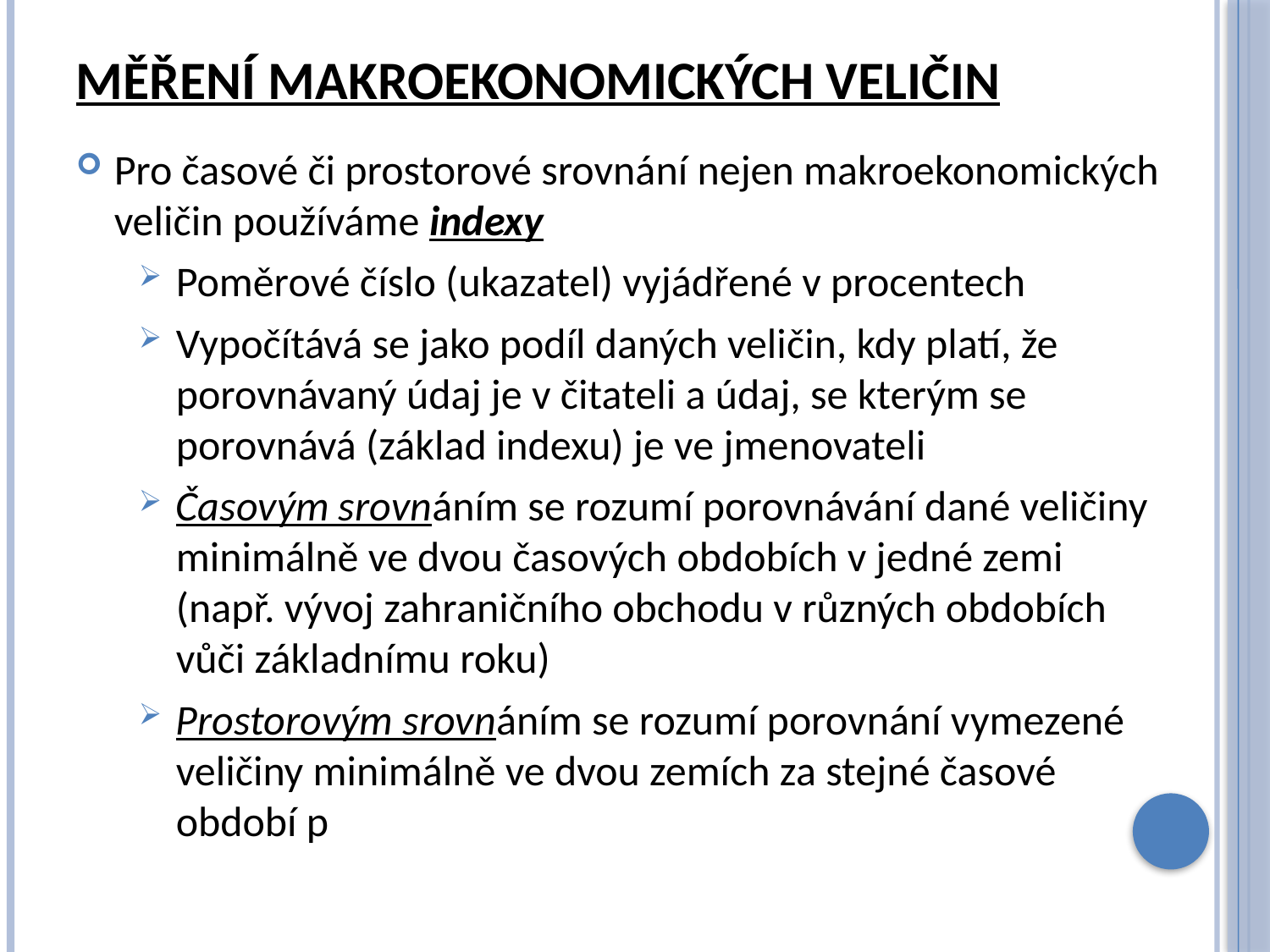

# Měření makroekonomických veličin
Pro časové či prostorové srovnání nejen makroekonomických veličin používáme indexy
Poměrové číslo (ukazatel) vyjádřené v procentech
Vypočítává se jako podíl daných veličin, kdy platí, že porovnávaný údaj je v čitateli a údaj, se kterým se porovnává (základ indexu) je ve jmenovateli
Časovým srovnáním se rozumí porovnávání dané veličiny minimálně ve dvou časových obdobích v jedné zemi (např. vývoj zahraničního obchodu v různých obdobích vůči základnímu roku)
Prostorovým srovnáním se rozumí porovnání vymezené veličiny minimálně ve dvou zemích za stejné časové období p